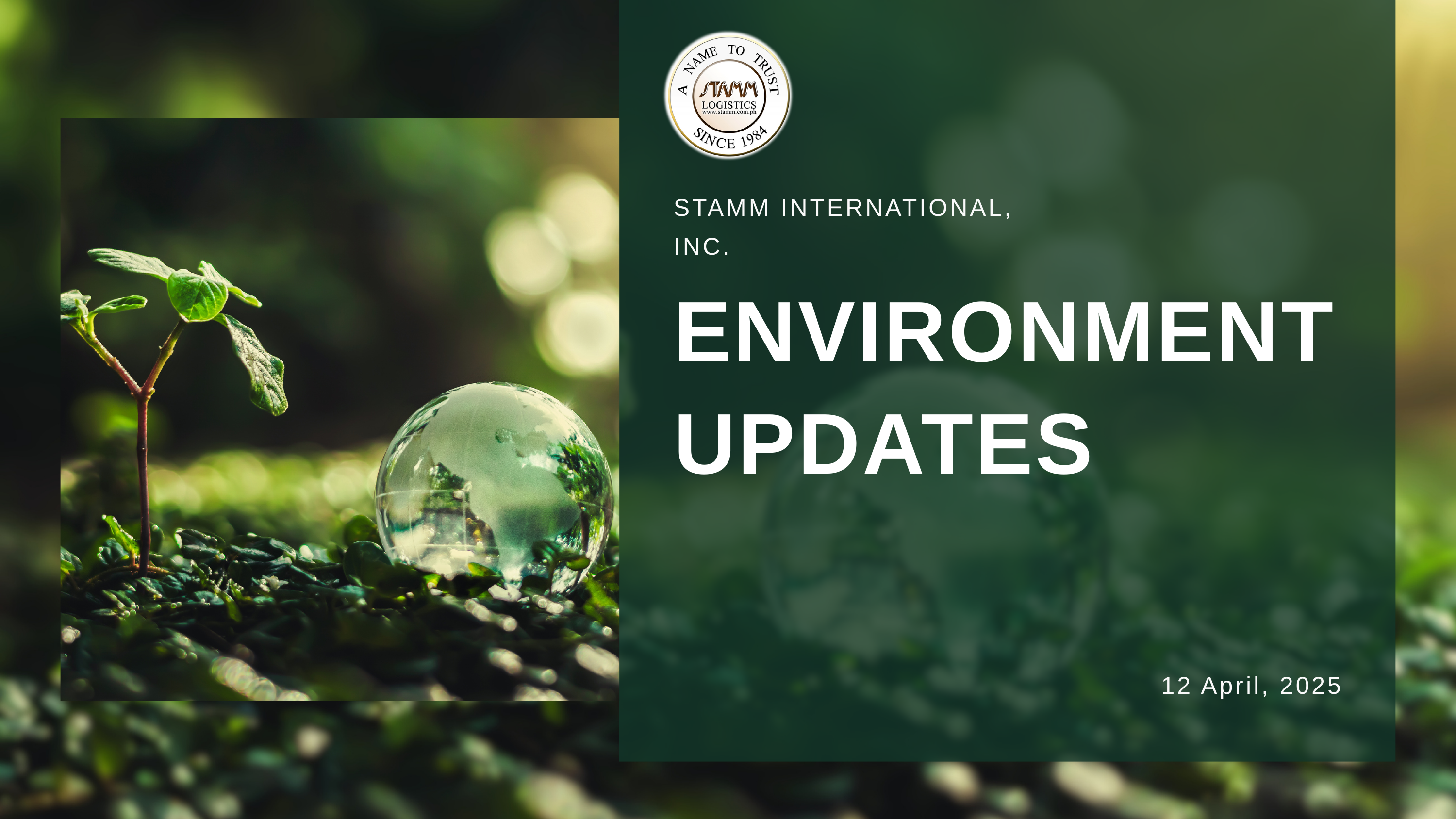

STAMM INTERNATIONAL, INC.
ENVIRONMENT  UPDATES
12 April, 2025